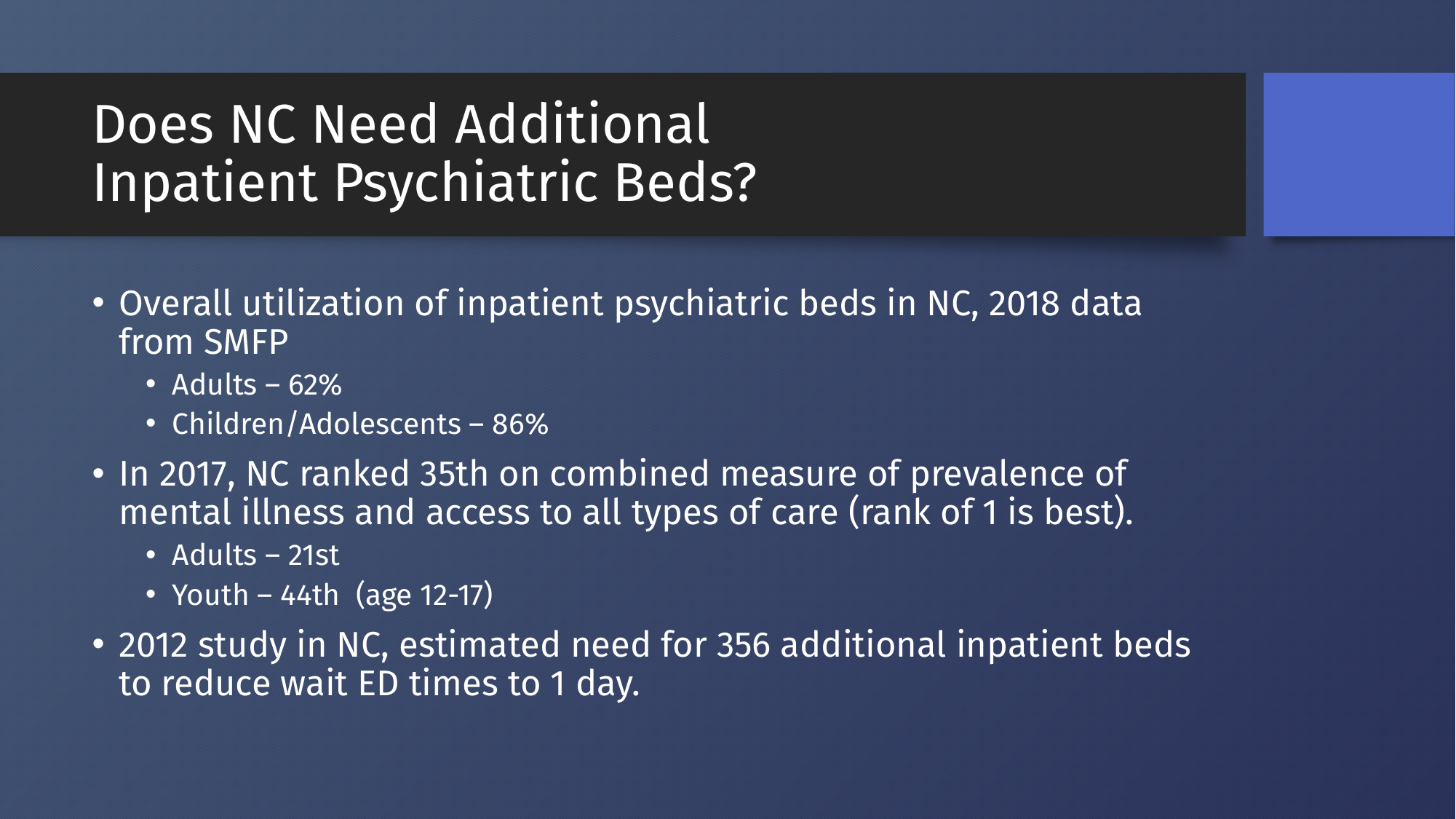

# Does NC Need Additional Inpatient Psychiatric Beds?
Overall utilization of inpatient psychiatric beds in NC, 2018 data from SMFP
Adults – 62%
Children/Adolescents – 86%
In 2017, NC ranked 35th on combined measure of prevalence of mental illness and access to all types of care (rank of 1 is best).
Adults – 21st
Youth – 44th  (age 12-17)
2012 study in NC, estimated need for 356 additional inpatient beds to reduce wait ED times to 1 day.